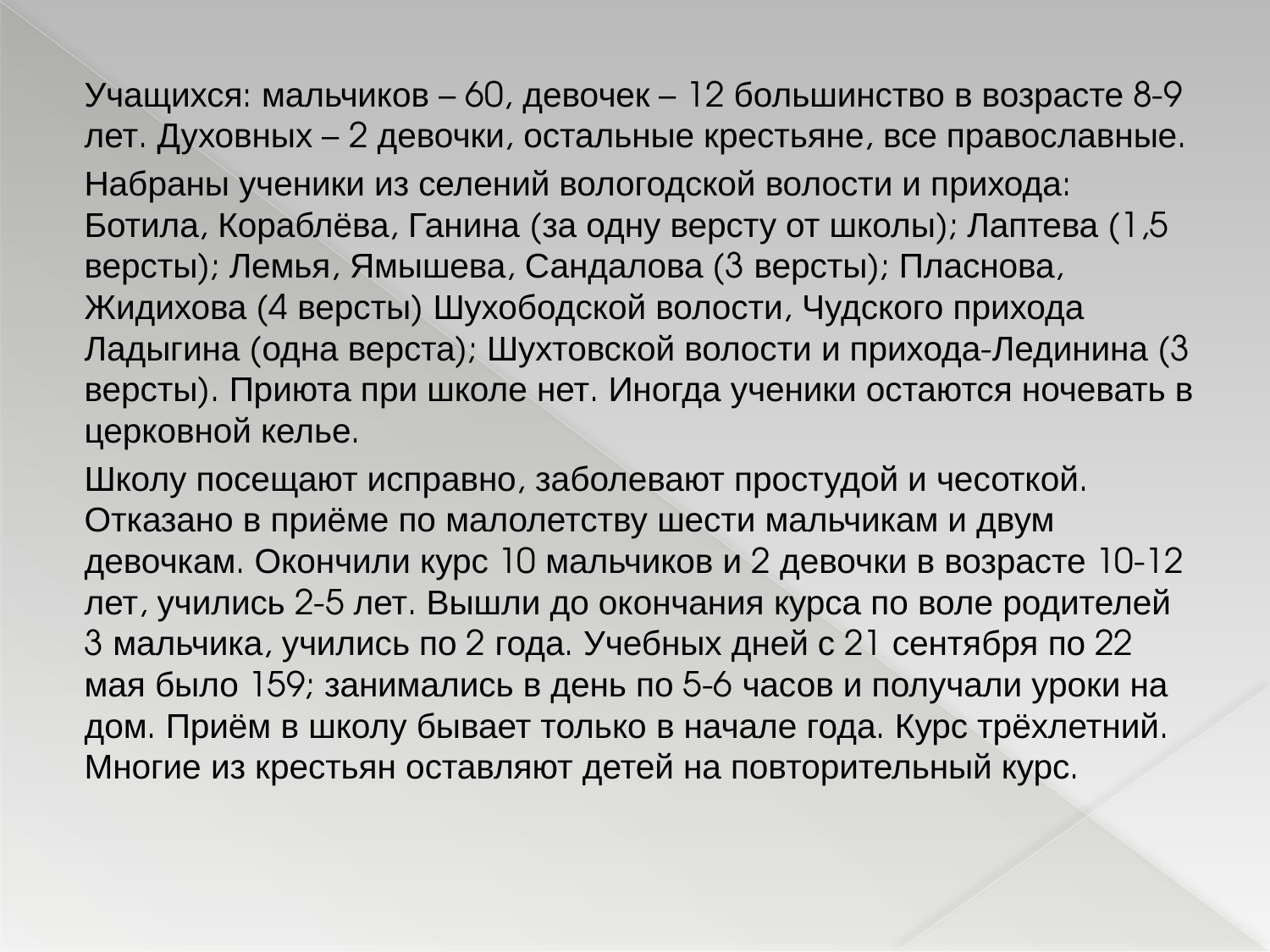

Учащихся: мальчиков – 60, девочек – 12 большинство в возрасте 8-9 лет. Духовных – 2 девочки, остальные крестьяне, все православные.
Набраны ученики из селений вологодской волости и прихода: Ботила, Кораблёва, Ганина (за одну версту от школы); Лаптева (1,5 версты); Лемья, Ямышева, Сандалова (3 версты); Пласнова, Жидихова (4 версты) Шухободской волости, Чудского прихода Ладыгина (одна верста); Шухтовской волости и прихода-Лединина (3 версты). Приюта при школе нет. Иногда ученики остаются ночевать в церковной келье.
Школу посещают исправно, заболевают простудой и чесоткой. Отказано в приёме по малолетству шести мальчикам и двум девочкам. Окончили курс 10 мальчиков и 2 девочки в возрасте 10-12 лет, учились 2-5 лет. Вышли до окончания курса по воле родителей 3 мальчика, учились по 2 года. Учебных дней с 21 сентября по 22 мая было 159; занимались в день по 5-6 часов и получали уроки на дом. Приём в школу бывает только в начале года. Курс трёхлетний. Многие из крестьян оставляют детей на повторительный курс.